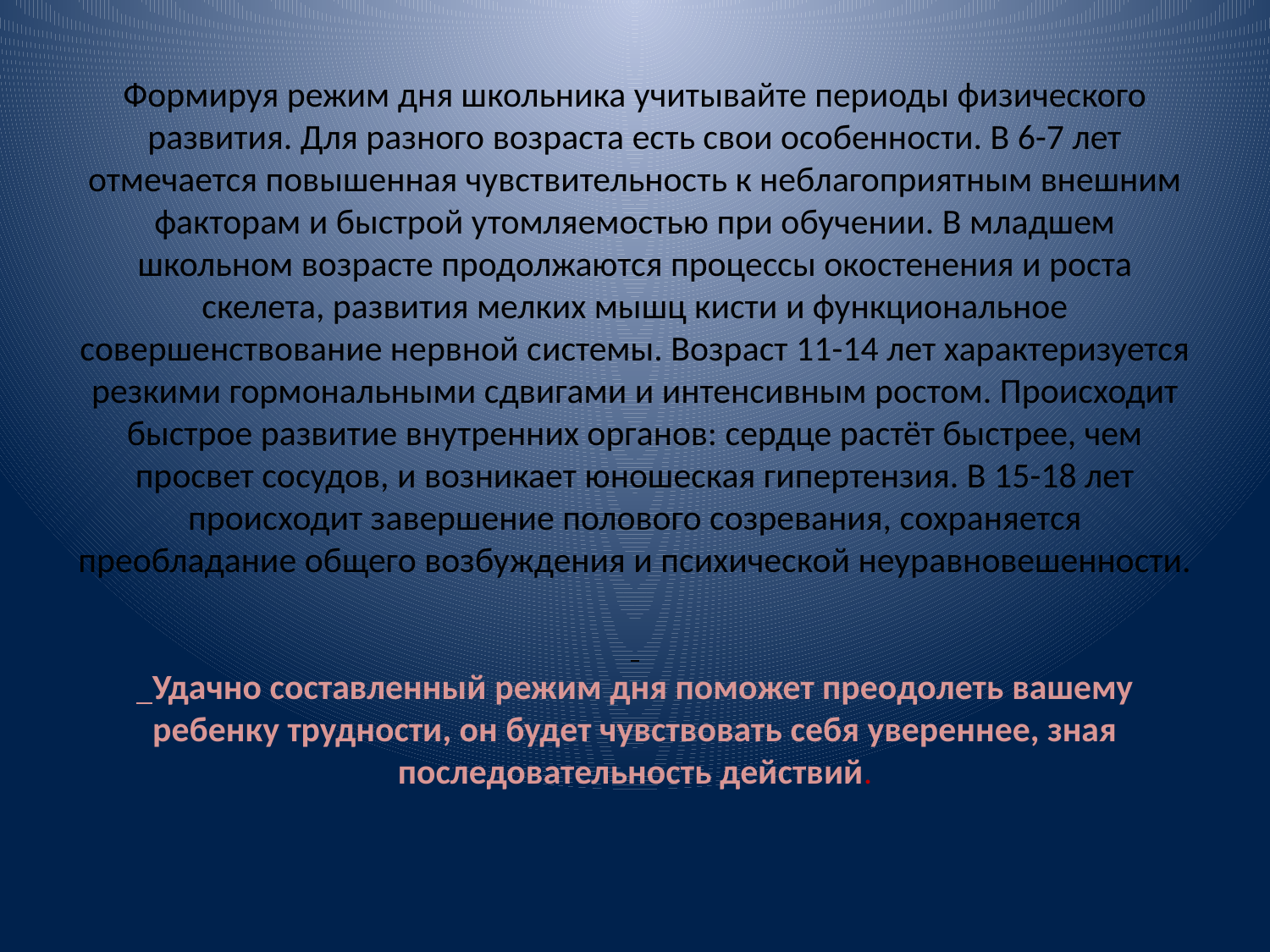

# Формируя режим дня школьника учитывайте периоды физического развития. Для разного возраста есть свои особенности. В 6-7 лет отмечается повышенная чувствительность к неблагоприятным внешним факторам и быстрой утомляемостью при обучении. В младшем школьном возрасте продолжаются процессы окостенения и роста скелета, развития мелких мышц кисти и функциональное совершенствование нервной системы. Возраст 11-14 лет характеризуется резкими гормональными сдвигами и интенсивным ростом. Происходит быстрое развитие внутренних органов: сердце растёт быстрее, чем просвет сосудов, и возникает юношеская гипертензия. В 15-18 лет происходит завершение полового созревания, сохраняется преобладание общего возбуждения и психической неуравновешенности. Удачно составленный режим дня поможет преодолеть вашему ребенку трудности, он будет чувствовать себя увереннее, зная последовательность действий.